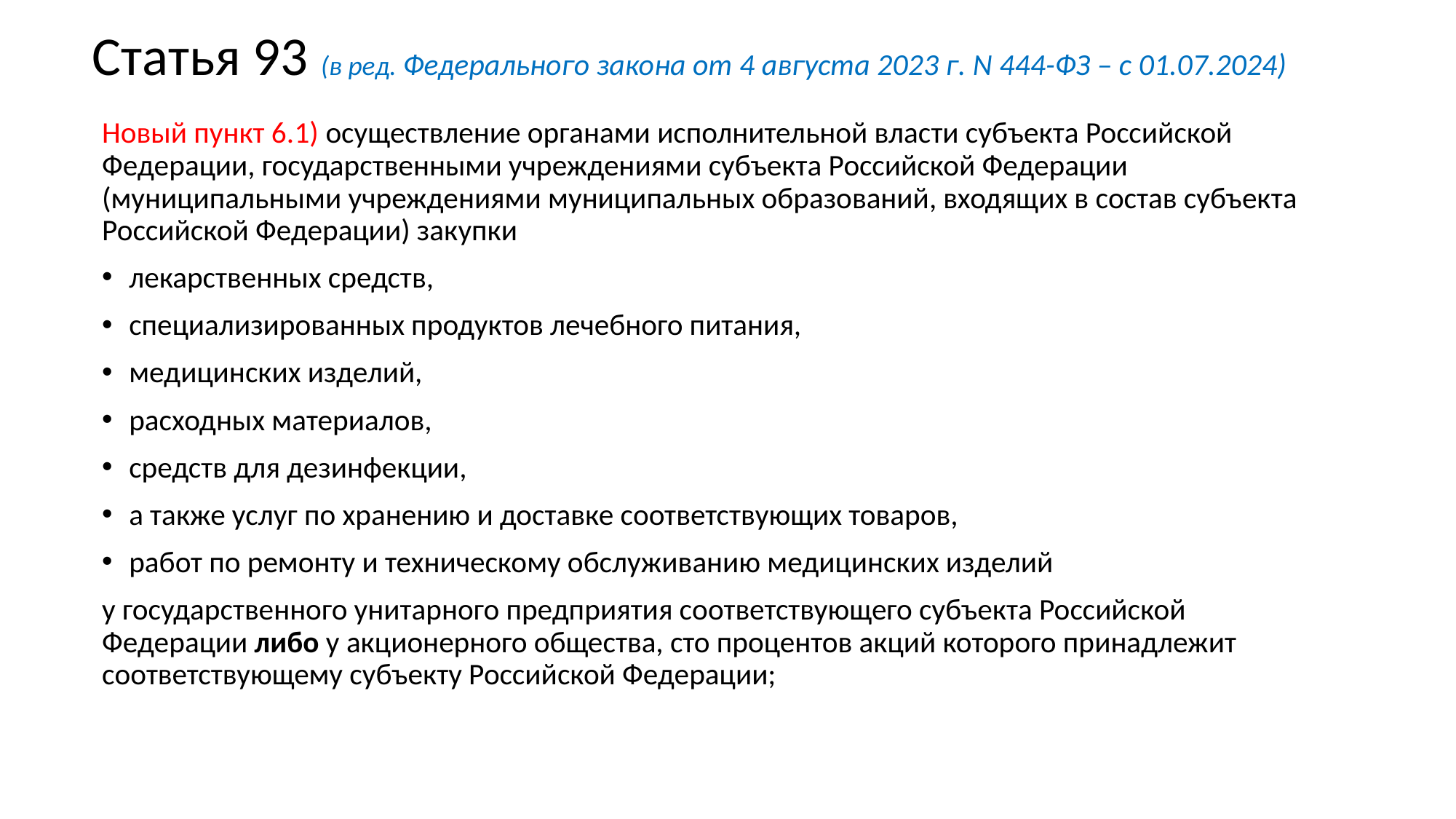

# Статья 93 (в ред. Федерального закона от 4 августа 2023 г. N 444-ФЗ – с 01.07.2024)
Новый пункт 6.1) осуществление органами исполнительной власти субъекта Российской Федерации, государственными учреждениями субъекта Российской Федерации (муниципальными учреждениями муниципальных образований, входящих в состав субъекта Российской Федерации) закупки
лекарственных средств,
специализированных продуктов лечебного питания,
медицинских изделий,
расходных материалов,
средств для дезинфекции,
а также услуг по хранению и доставке соответствующих товаров,
работ по ремонту и техническому обслуживанию медицинских изделий
у государственного унитарного предприятия соответствующего субъекта Российской Федерации либо у акционерного общества, сто процентов акций которого принадлежит соответствующему субъекту Российской Федерации;